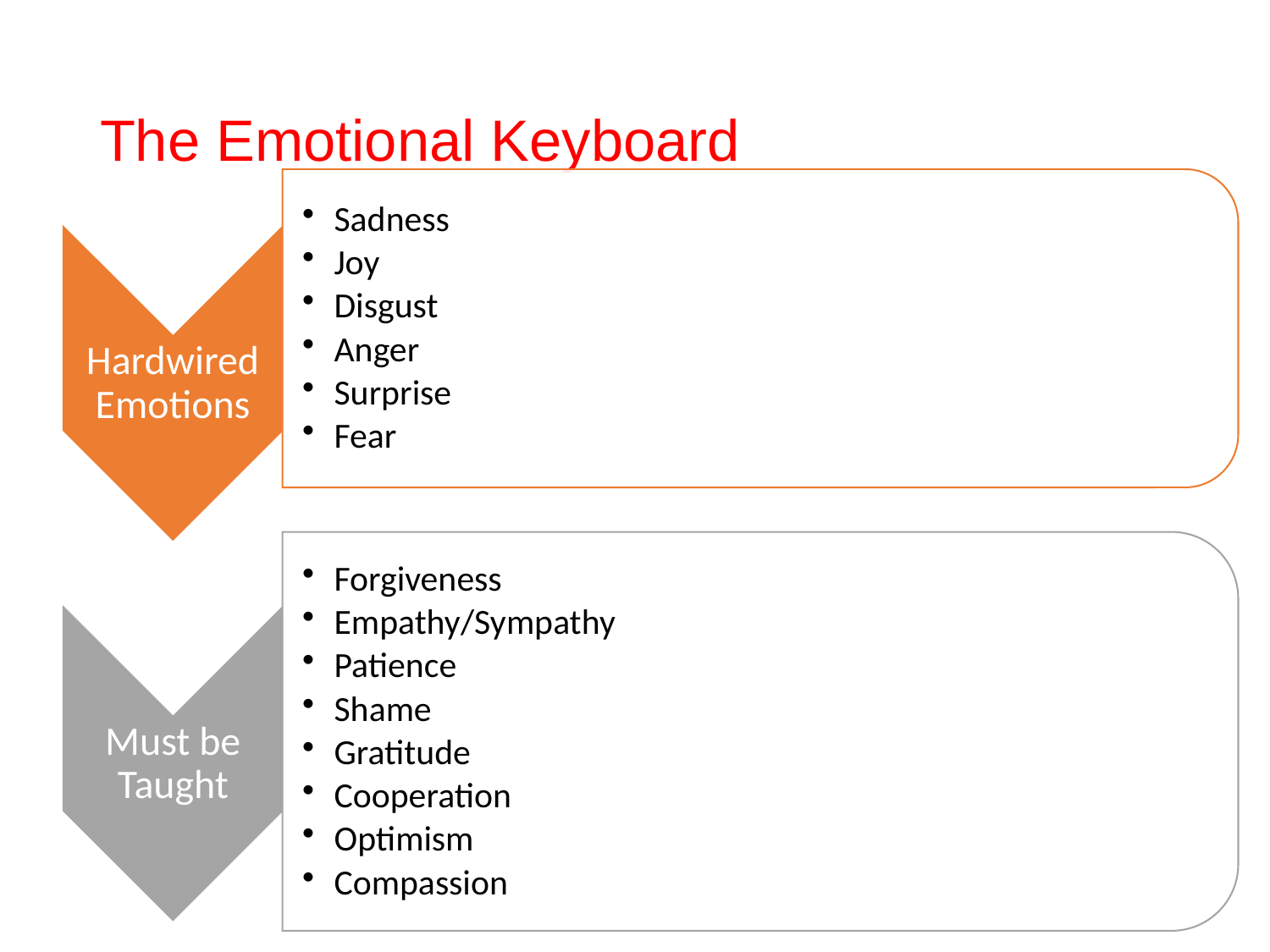

# The Emotional Keyboard
Hardwired Emotions
Sadness
Joy
Disgust
Anger
Surprise
Fear
Must be Taught
Forgiveness
Empathy/Sympathy
Patience
Shame
Gratitude
Cooperation
Optimism
Compassion